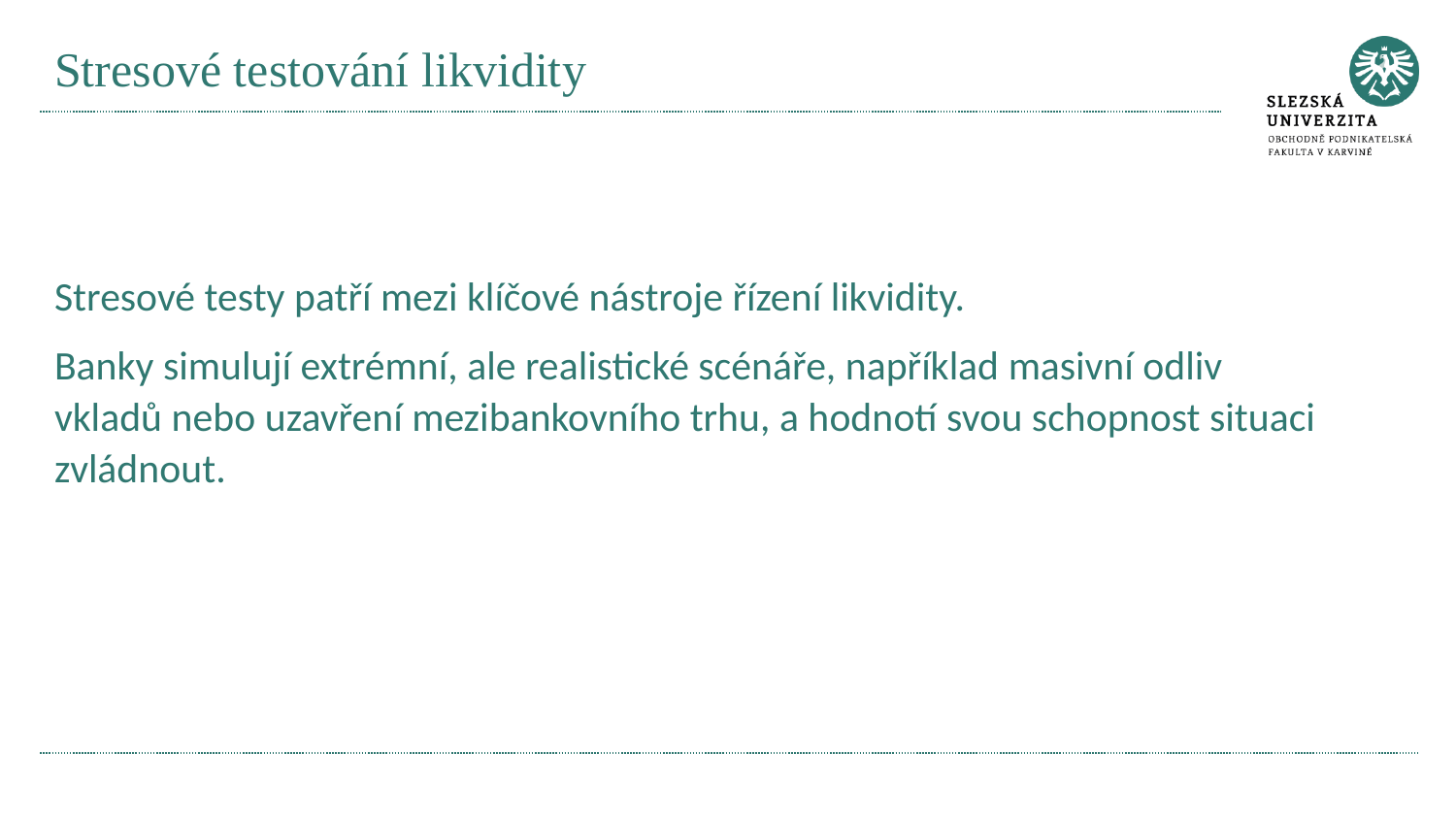

# Stresové testování likvidity
Stresové testy patří mezi klíčové nástroje řízení likvidity.
Banky simulují extrémní, ale realistické scénáře, například masivní odliv vkladů nebo uzavření mezibankovního trhu, a hodnotí svou schopnost situaci zvládnout.